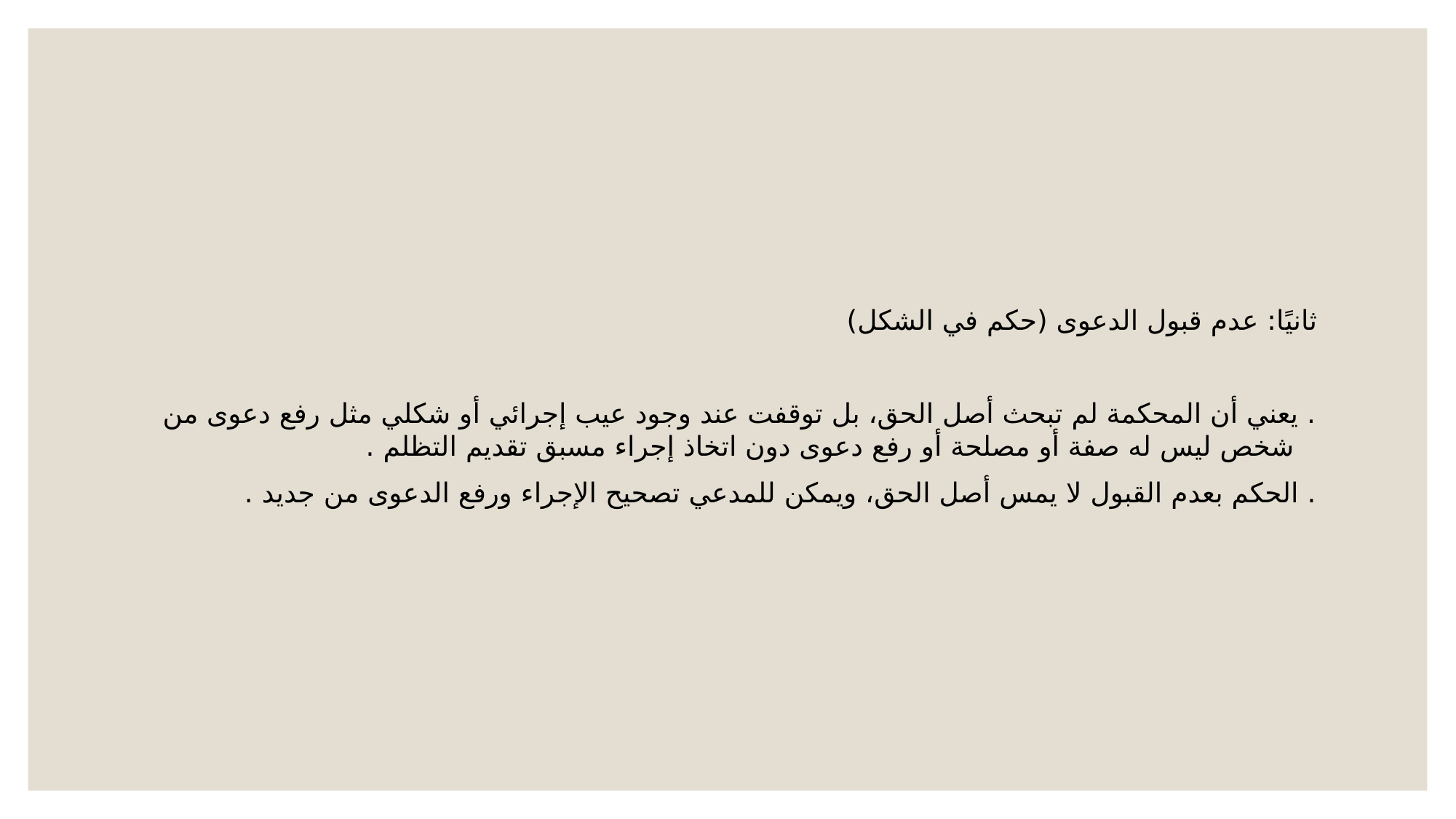

#

ثانيًا: عدم قبول الدعوى (حكم في الشكل)

. يعني أن المحكمة لم تبحث أصل الحق، بل توقفت عند وجود عيب إجرائي أو شكلي مثل رفع دعوى من شخص ليس له صفة أو مصلحة أو رفع دعوى دون اتخاذ إجراء مسبق تقديم التظلم .
. الحكم بعدم القبول لا يمس أصل الحق، ويمكن للمدعي تصحيح الإجراء ورفع الدعوى من جديد .